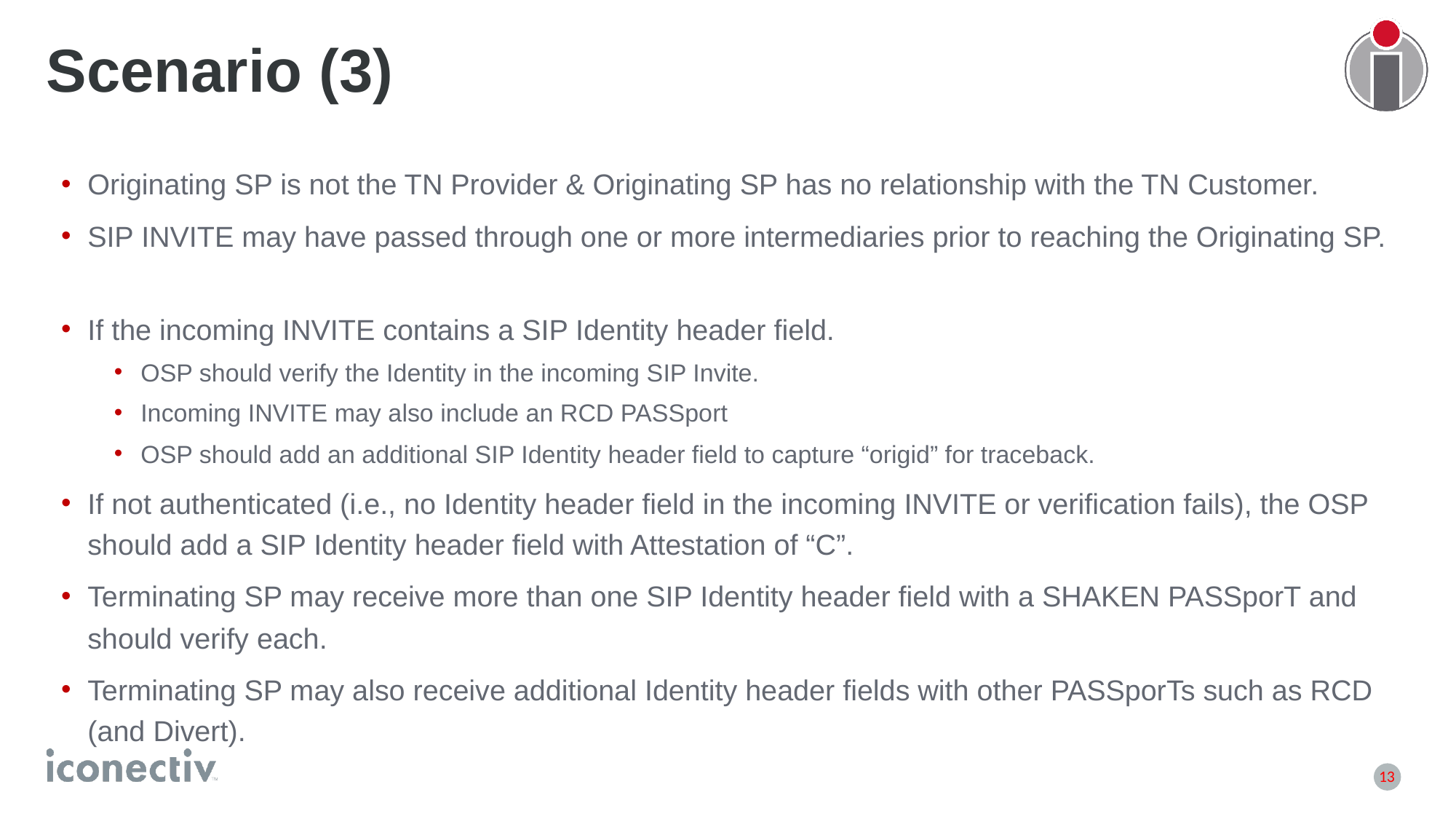

# Scenario (3)
Originating SP is not the TN Provider & Originating SP has no relationship with the TN Customer.
SIP INVITE may have passed through one or more intermediaries prior to reaching the Originating SP.
If the incoming INVITE contains a SIP Identity header field.
OSP should verify the Identity in the incoming SIP Invite.
Incoming INVITE may also include an RCD PASSport
OSP should add an additional SIP Identity header field to capture “origid” for traceback.
If not authenticated (i.e., no Identity header field in the incoming INVITE or verification fails), the OSP should add a SIP Identity header field with Attestation of “C”.
Terminating SP may receive more than one SIP Identity header field with a SHAKEN PASSporT and should verify each.
Terminating SP may also receive additional Identity header fields with other PASSporTs such as RCD (and Divert).

13